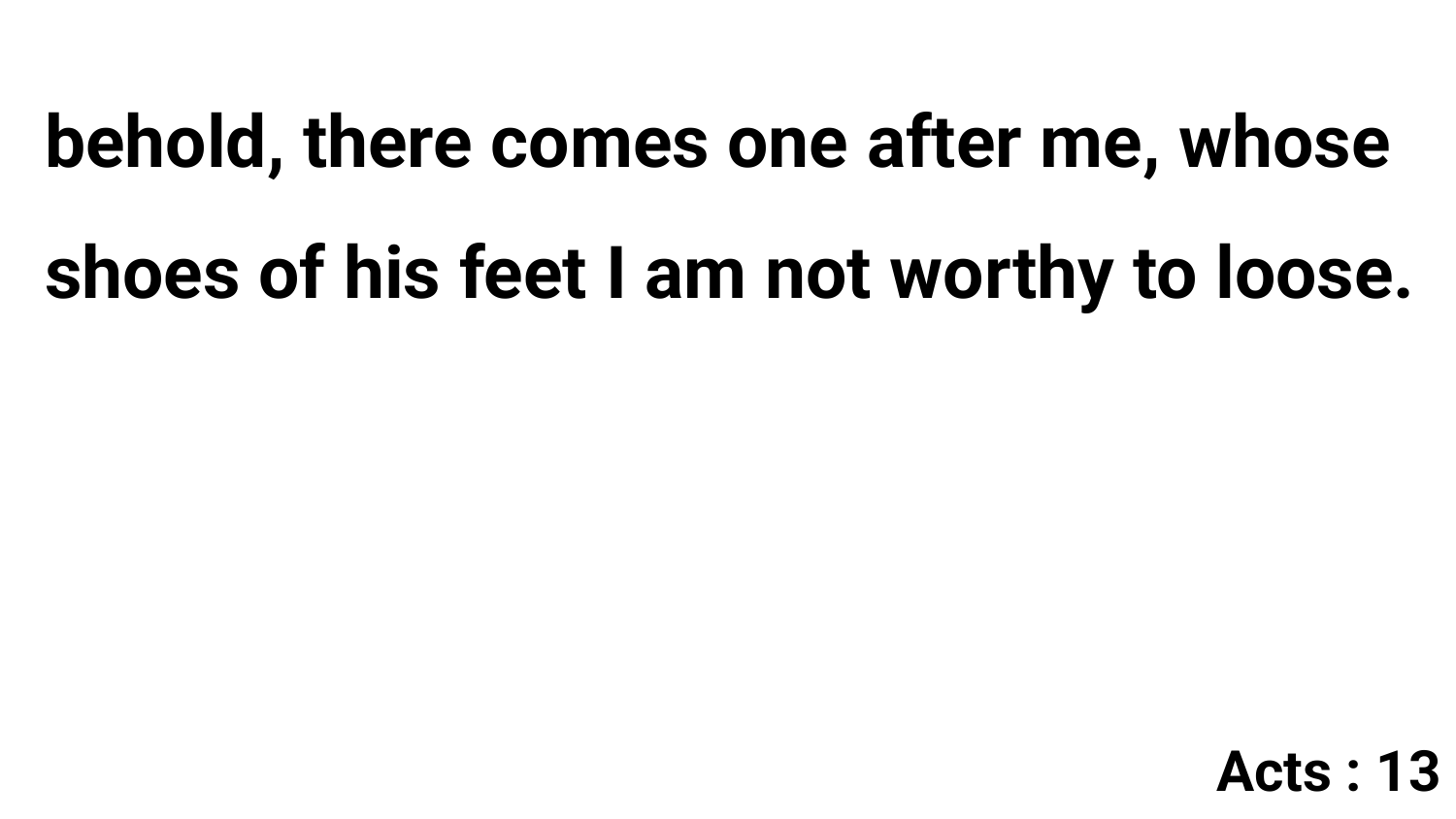

behold, there comes one after me, whose shoes of his feet I am not worthy to loose.
Acts : 13